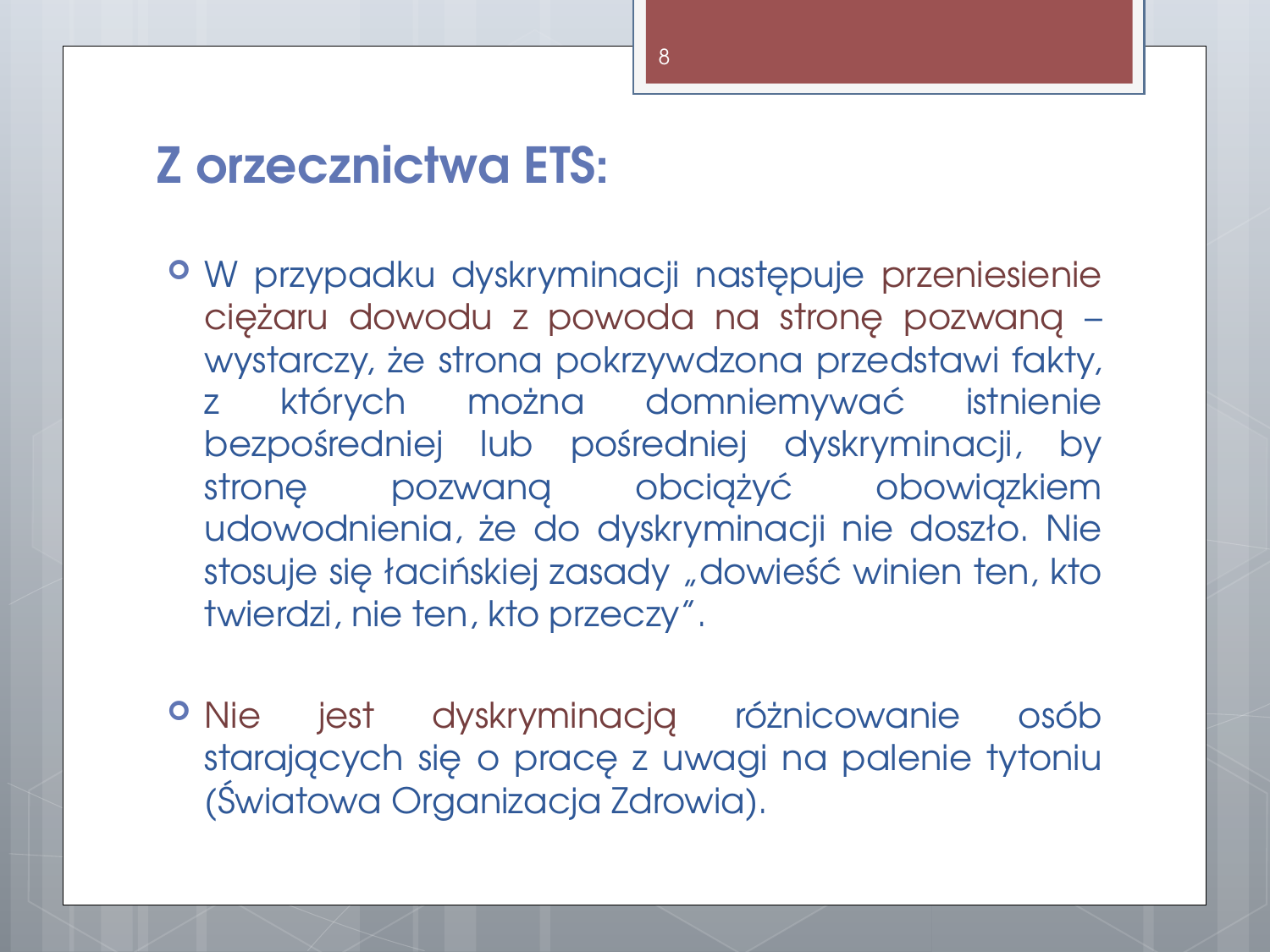

8
Z orzecznictwa ETS:
W przypadku dyskryminacji następuje przeniesienie ciężaru dowodu z powoda na stronę pozwaną – wystarczy, że strona pokrzywdzona przedstawi fakty, z których można domniemywać istnienie bezpośredniej lub pośredniej dyskryminacji, by stronę pozwaną obciążyć obowiązkiem udowodnienia, że do dyskryminacji nie doszło. Nie stosuje się łacińskiej zasady „dowieść winien ten, kto twierdzi, nie ten, kto przeczy”.

Nie jest dyskryminacją różnicowanie osób starających się o pracę z uwagi na palenie tytoniu (Światowa Organizacja Zdrowia).